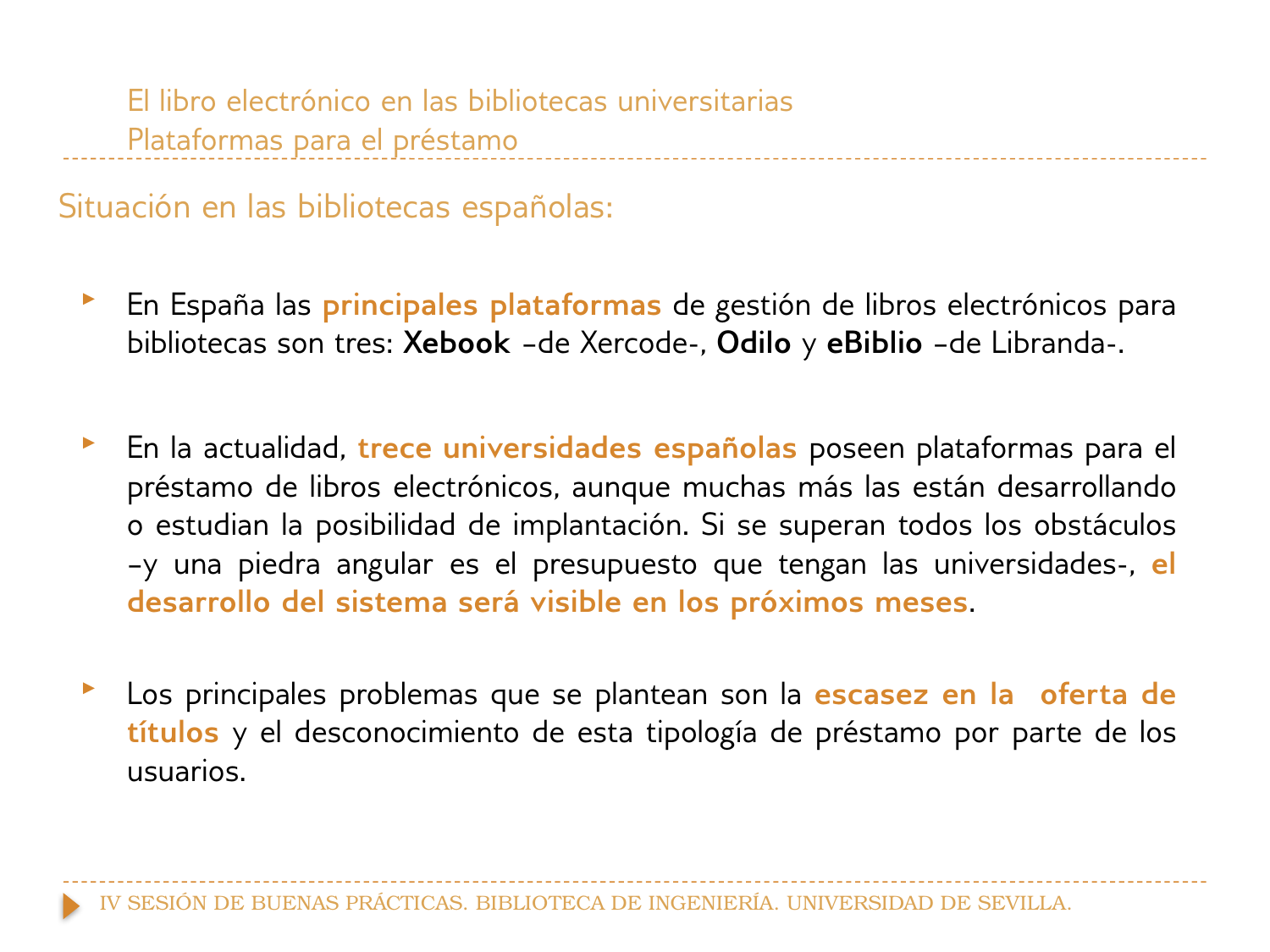

# El libro electrónico en las bibliotecas universitarias Plataformas para el préstamo
Situación en las bibliotecas españolas:

En España las principales plataformas de gestión de libros electrónicos para bibliotecas son tres: Xebook –de Xercode-, Odilo y eBiblio –de Libranda-.

En la actualidad, trece universidades españolas poseen plataformas para el préstamo de libros electrónicos, aunque muchas más las están desarrollando o estudian la posibilidad de implantación. Si se superan todos los obstáculos –y una piedra angular es el presupuesto que tengan las universidades-, el desarrollo del sistema será visible en los próximos meses.

Los principales problemas que se plantean son la escasez en la  oferta de títulos y el desconocimiento de esta tipología de préstamo por parte de los usuarios.
IV SESIÓN DE BUENAS PRÁCTICAS. BIBLIOTECA DE INGENIERÍA. UNIVERSIDAD DE SEVILLA.